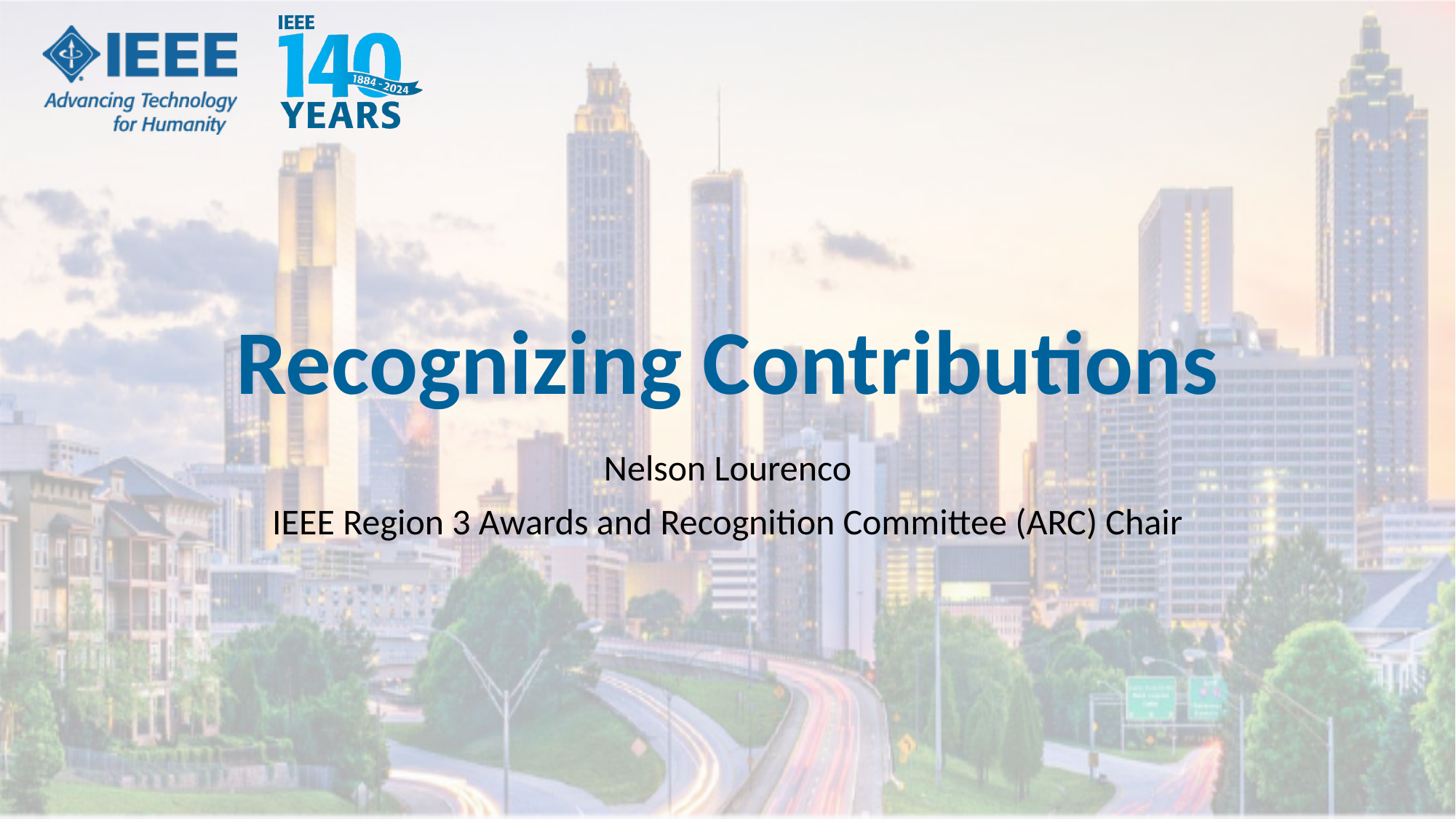

# Recognizing Contributions
Nelson Lourenco
IEEE Region 3 Awards and Recognition Committee (ARC) Chair